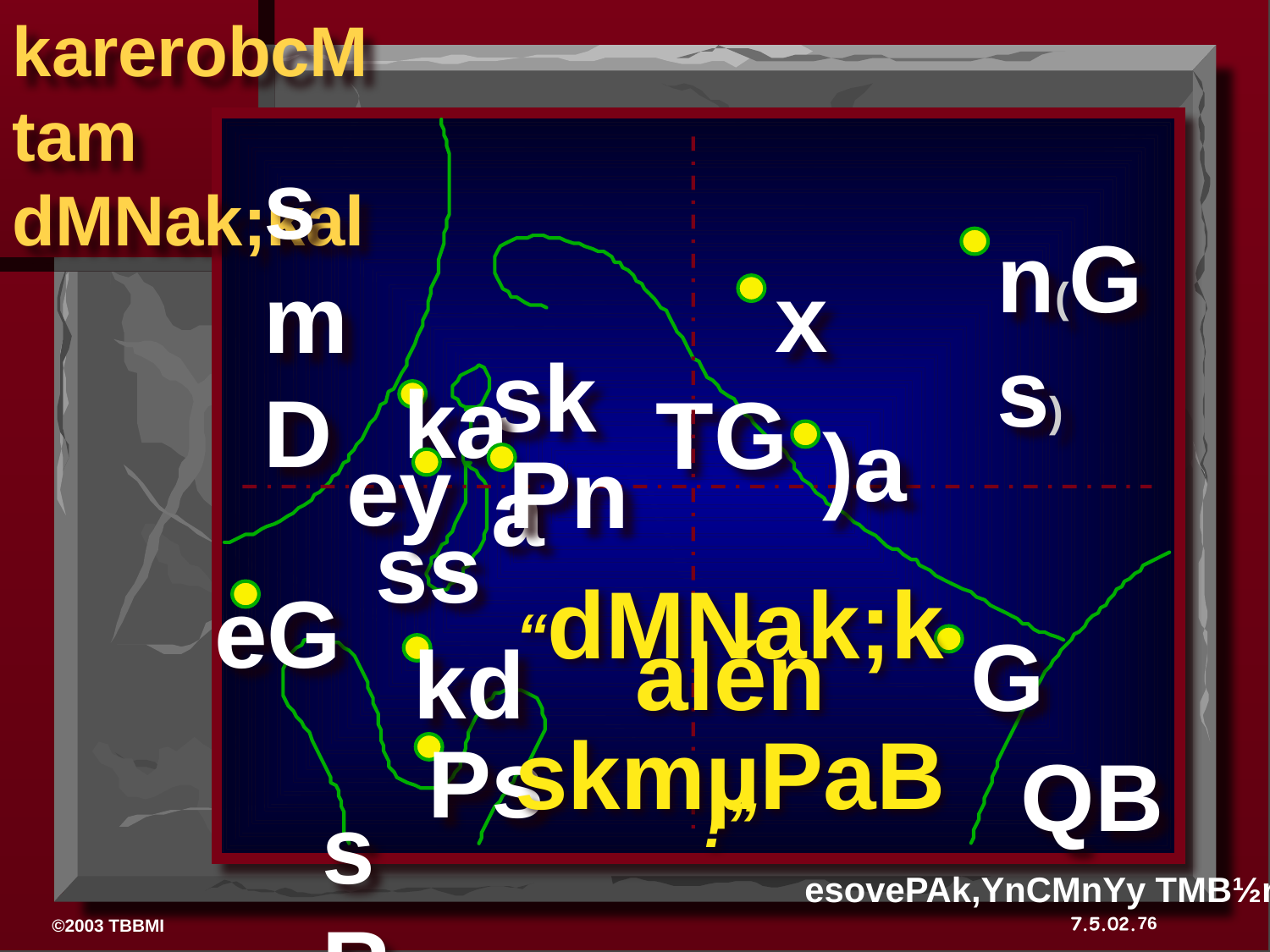

smD

n(Gs)

x

ska
ka

TG

)a

ey
Pn

“dMNak;kalén
skmµPaB!”

ss

eG

G
kd

Ps
QB

sRk

esovePAk,YnCMnYy TMB½r  15-16
76